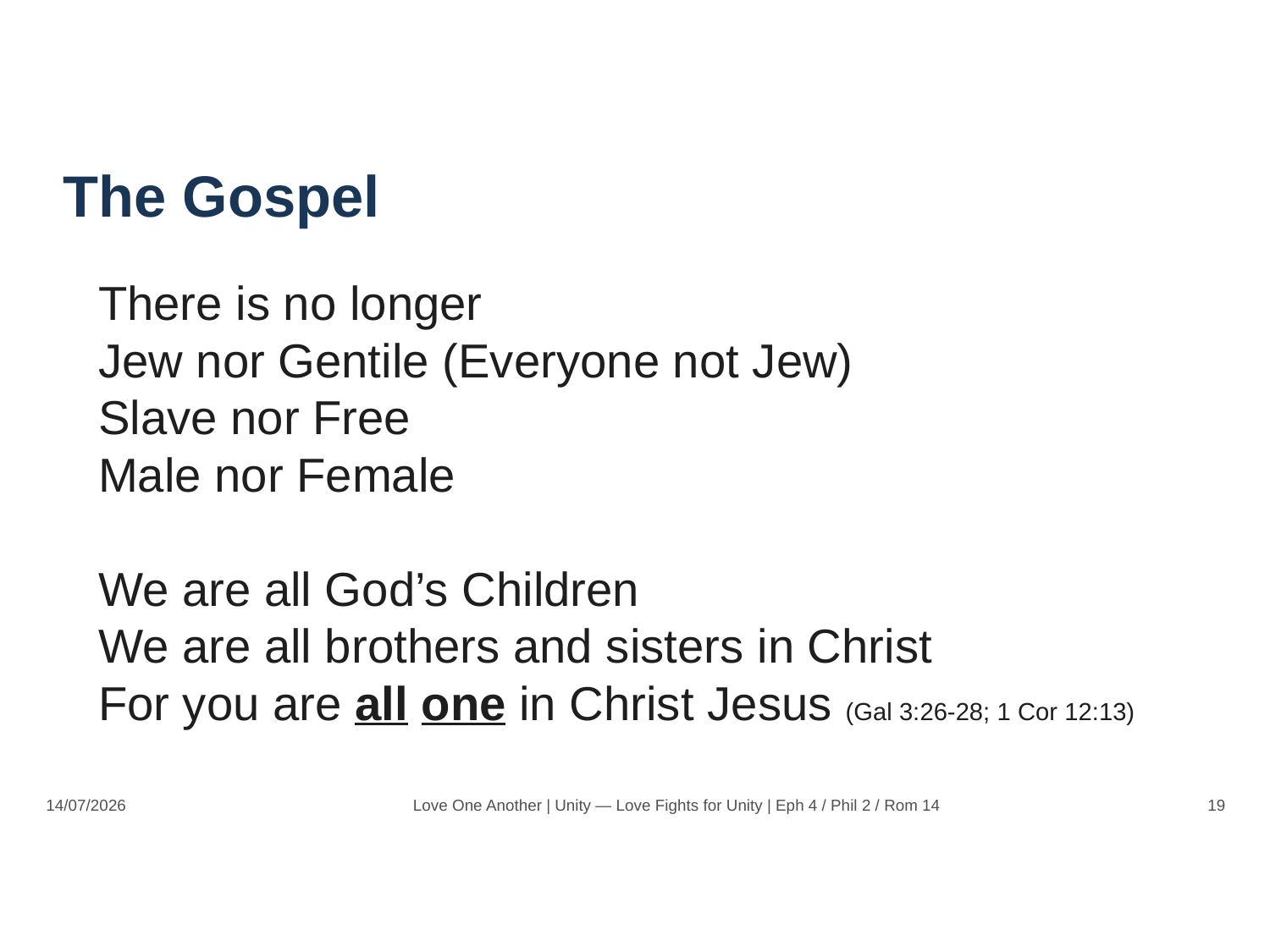

The Gospel
There is no longer
Jew nor Gentile (Everyone not Jew)
Slave nor Free
Male nor Female

We are all God’s Children
We are all brothers and sisters in Christ
For you are all one in Christ Jesus (Gal 3:26-28; 1 Cor 12:13)
14/07/2026
Love One Another | Unity — Love Fights for Unity | Eph 4 / Phil 2 / Rom 14
19